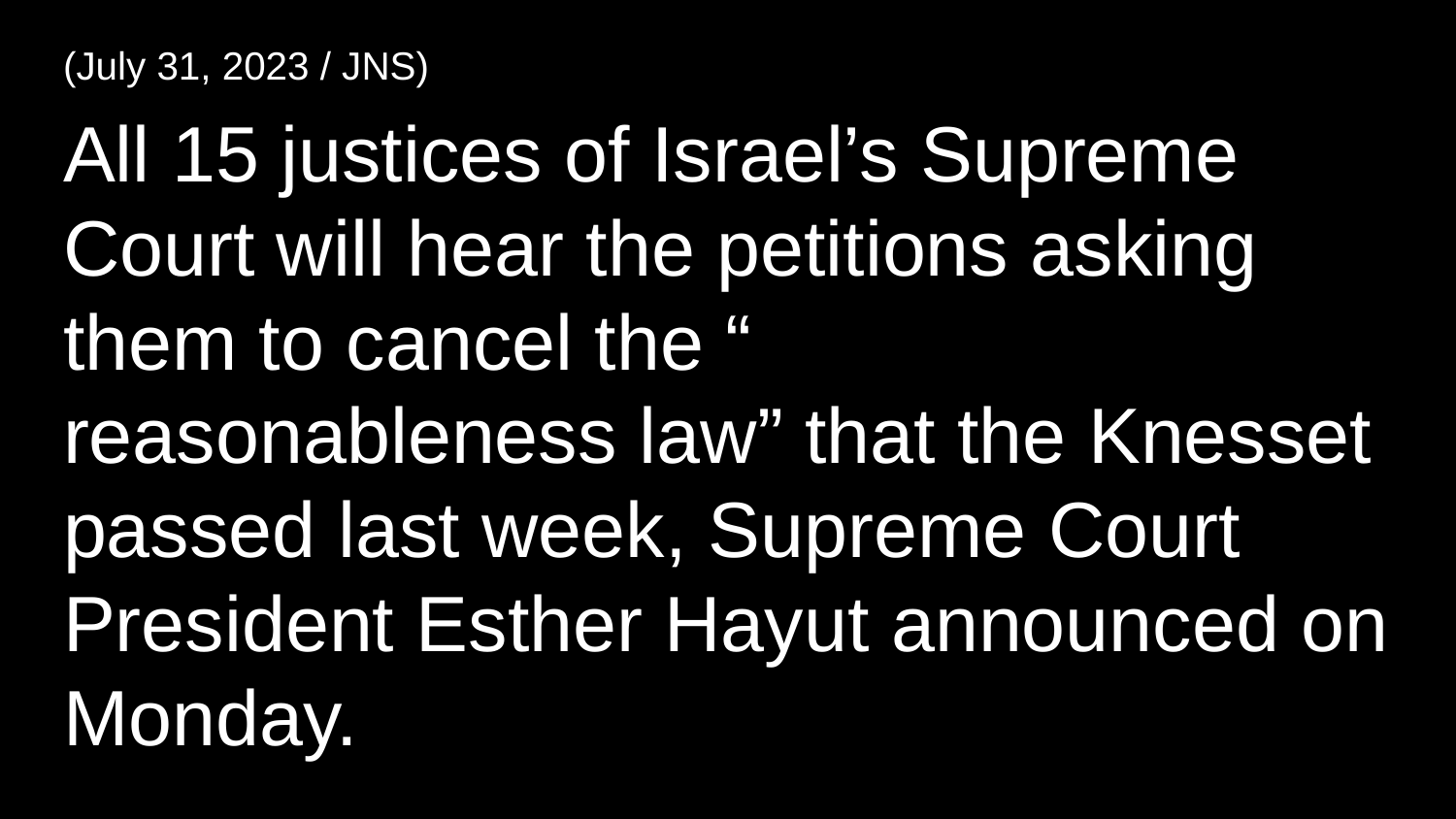

(July 31, 2023 / JNS)
All 15 justices of Israel’s Supreme Court will hear the petitions asking them to cancel the “reasonableness law” that the Knesset passed last week, Supreme Court President Esther Hayut announced on Monday.